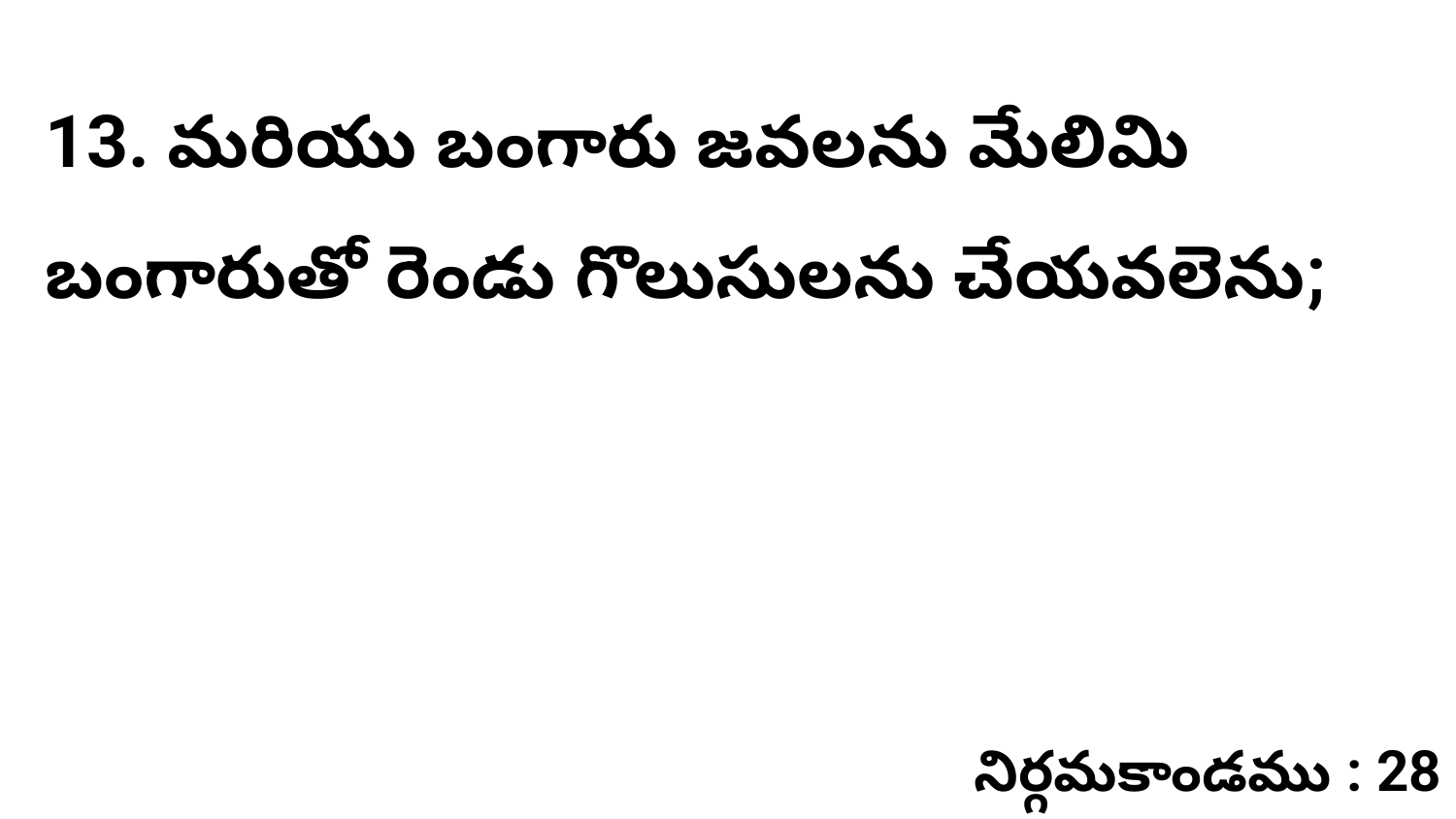

13. మరియు బంగారు జవలను మేలిమి బంగారుతో రెండు గొలుసులను చేయవలెను;
నిర్గమకాండము : 28